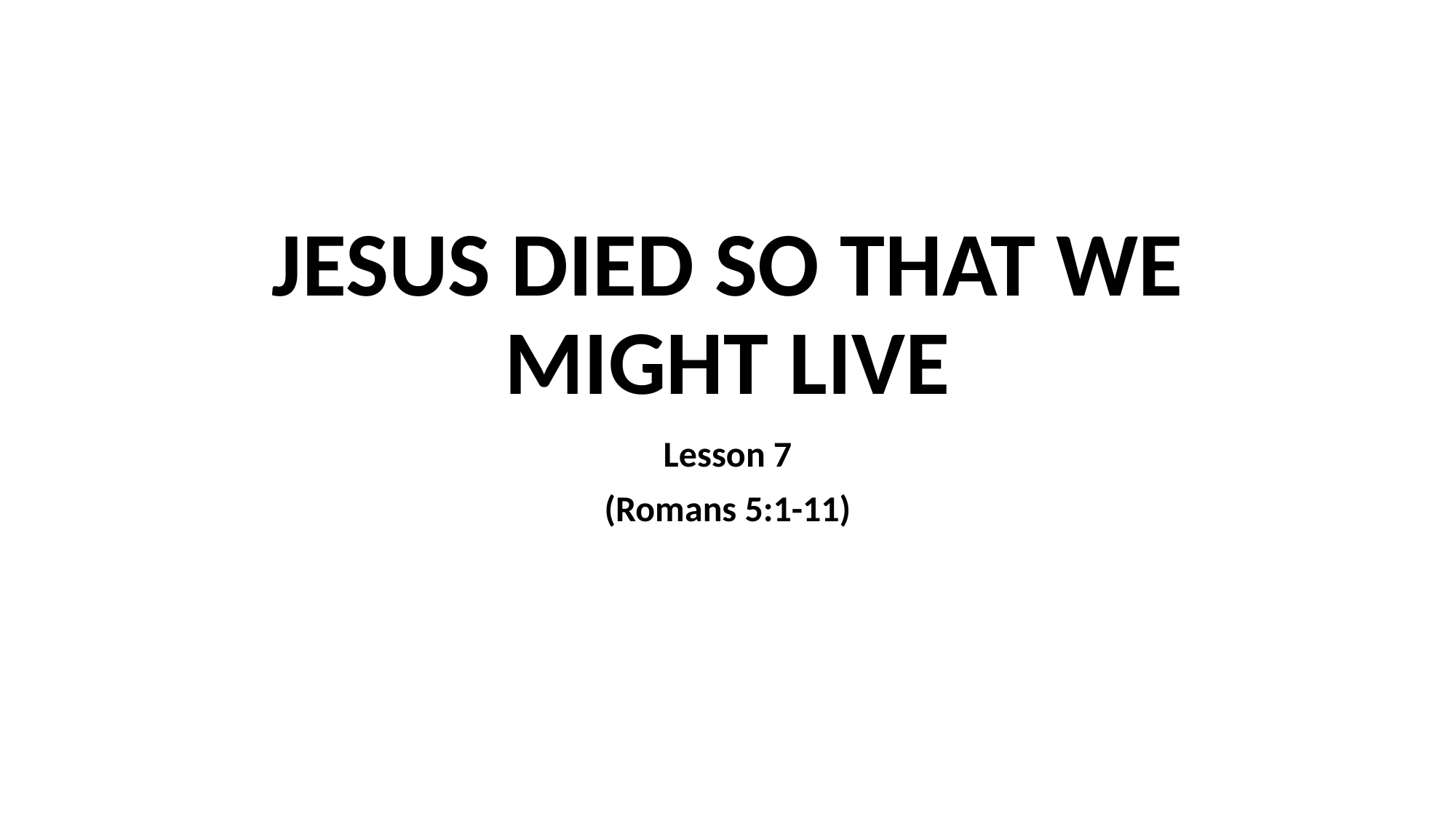

# JESUS DIED SO THAT WE MIGHT LIVE
Lesson 7
(Romans 5:1-11)